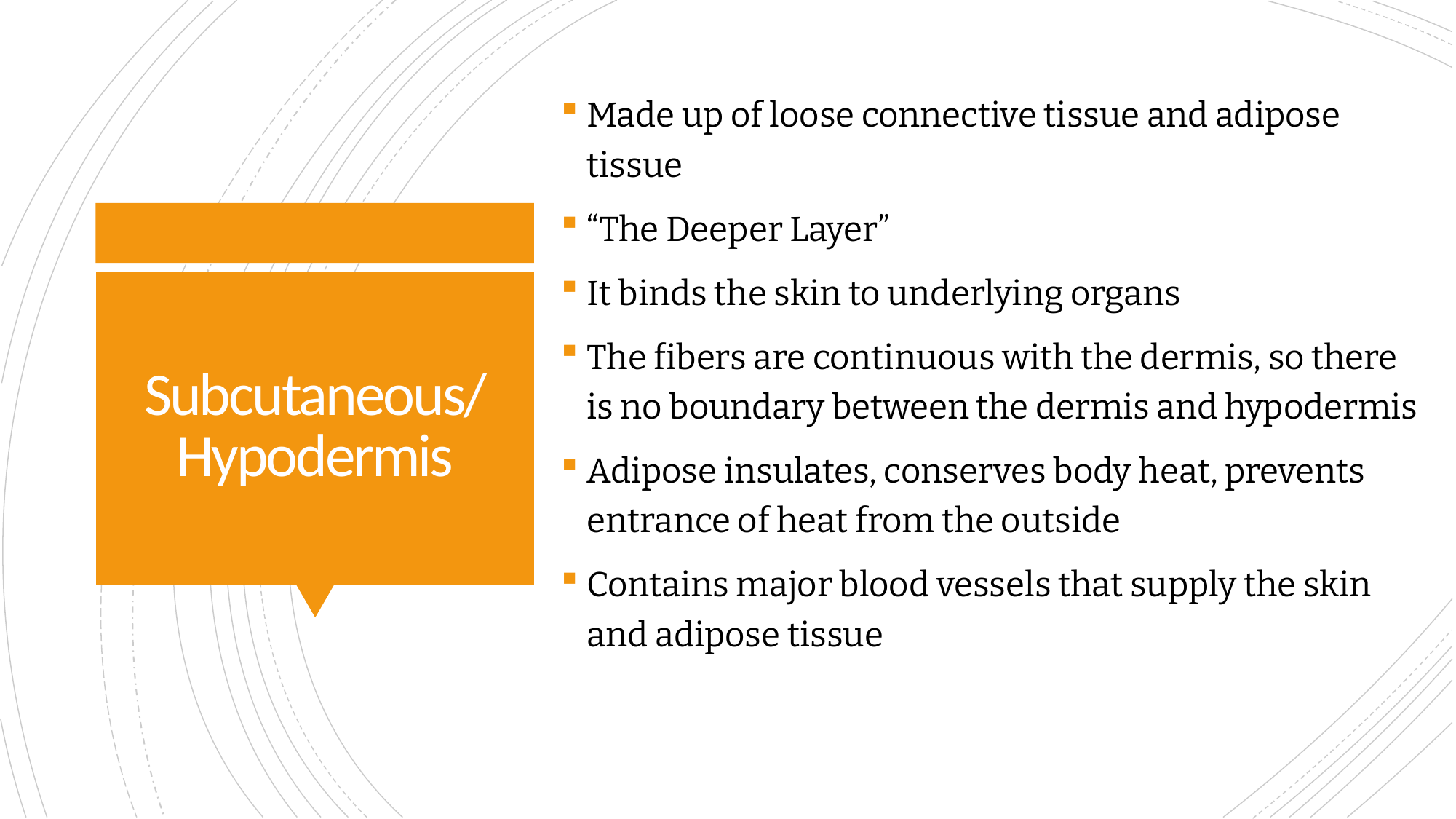

Made up of loose connective tissue and adipose tissue
“The Deeper Layer”
It binds the skin to underlying organs
The fibers are continuous with the dermis, so there is no boundary between the dermis and hypodermis
Adipose insulates, conserves body heat, prevents entrance of heat from the outside
Contains major blood vessels that supply the skin and adipose tissue
# Subcutaneous/ Hypodermis